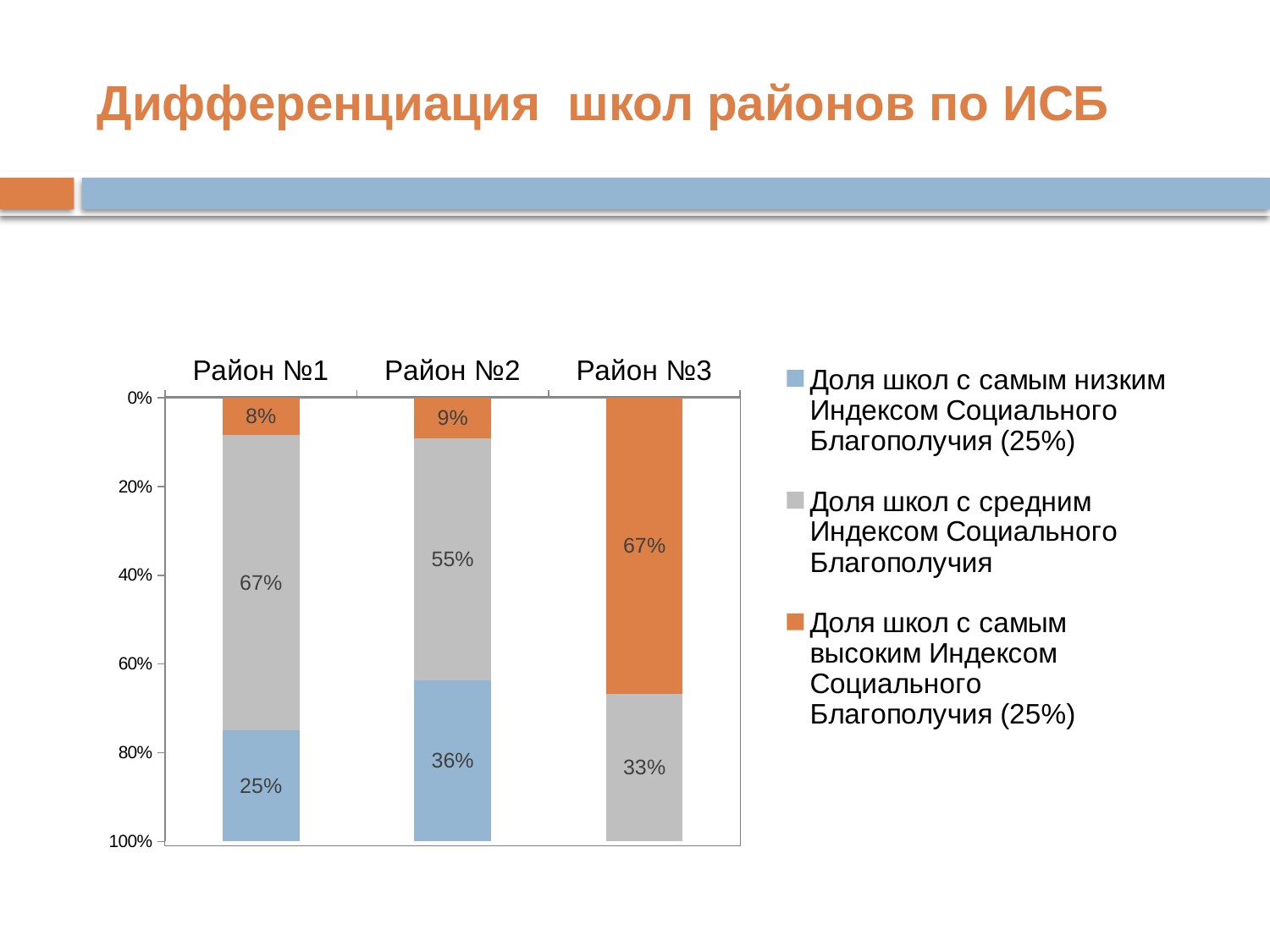

# Дифференциация  школ районов по ИСБ

### Chart

| Category | Доля школ с самым высоким Индексом Социального Благополучия (25%) | Доля школ с средним Индексом Социального Благополучия | Доля школ с самым низким Индексом Социального Благополучия (25%) |
|---|---|---|---|
| Район №1 | 8.333333333333332 | 66.66666666666664 | 25.0 |
| Район №2 | 9.0909090909091 | 54.54545454545454 | 36.36363636363631 |
| Район №3 | 66.66666666666664 | 33.33333333333333 | 0.0 |